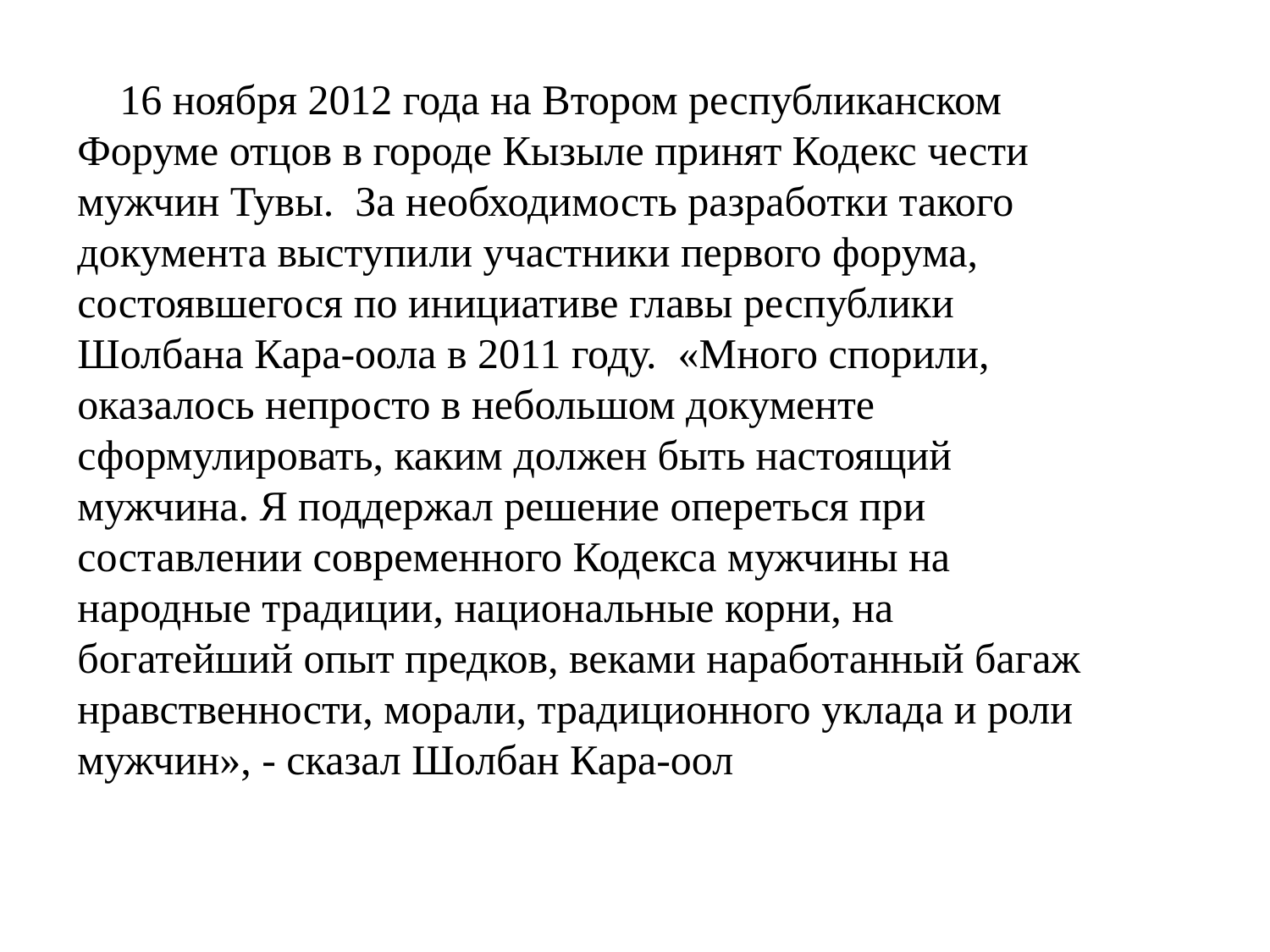

16 ноября 2012 года на Втором республиканском Форуме отцов в городе Кызыле принят Кодекс чести мужчин Тувы.  За необходимость разработки такого документа выступили участники первого форума, состоявшегося по инициативе главы республики Шолбана Кара-оола в 2011 году.  «Много спорили, оказалось непросто в небольшом документе сформулировать, каким должен быть настоящий мужчина. Я поддержал решение опереться при составлении современного Кодекса мужчины на народные традиции, национальные корни, на богатейший опыт предков, веками наработанный багаж нравственности, морали, традиционного уклада и роли мужчин», - сказал Шолбан Кара-оол